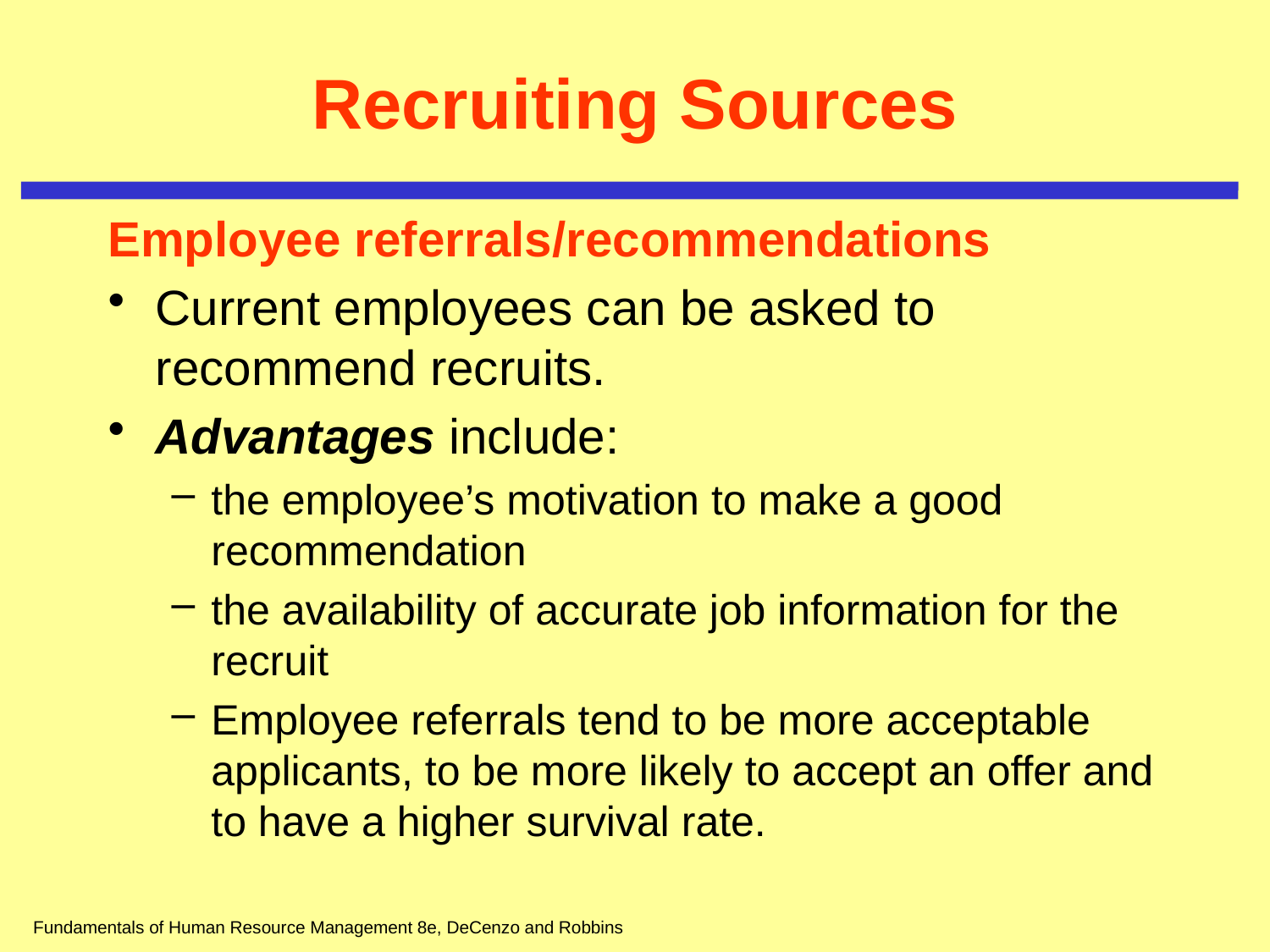

# Recruiting Sources
Employee referrals/recommendations
Current employees can be asked to recommend recruits.
Advantages include:
the employee’s motivation to make a good recommendation
the availability of accurate job information for the recruit
Employee referrals tend to be more acceptable applicants, to be more likely to accept an offer and to have a higher survival rate.
Fundamentals of Human Resource Management 8e, DeCenzo and Robbins